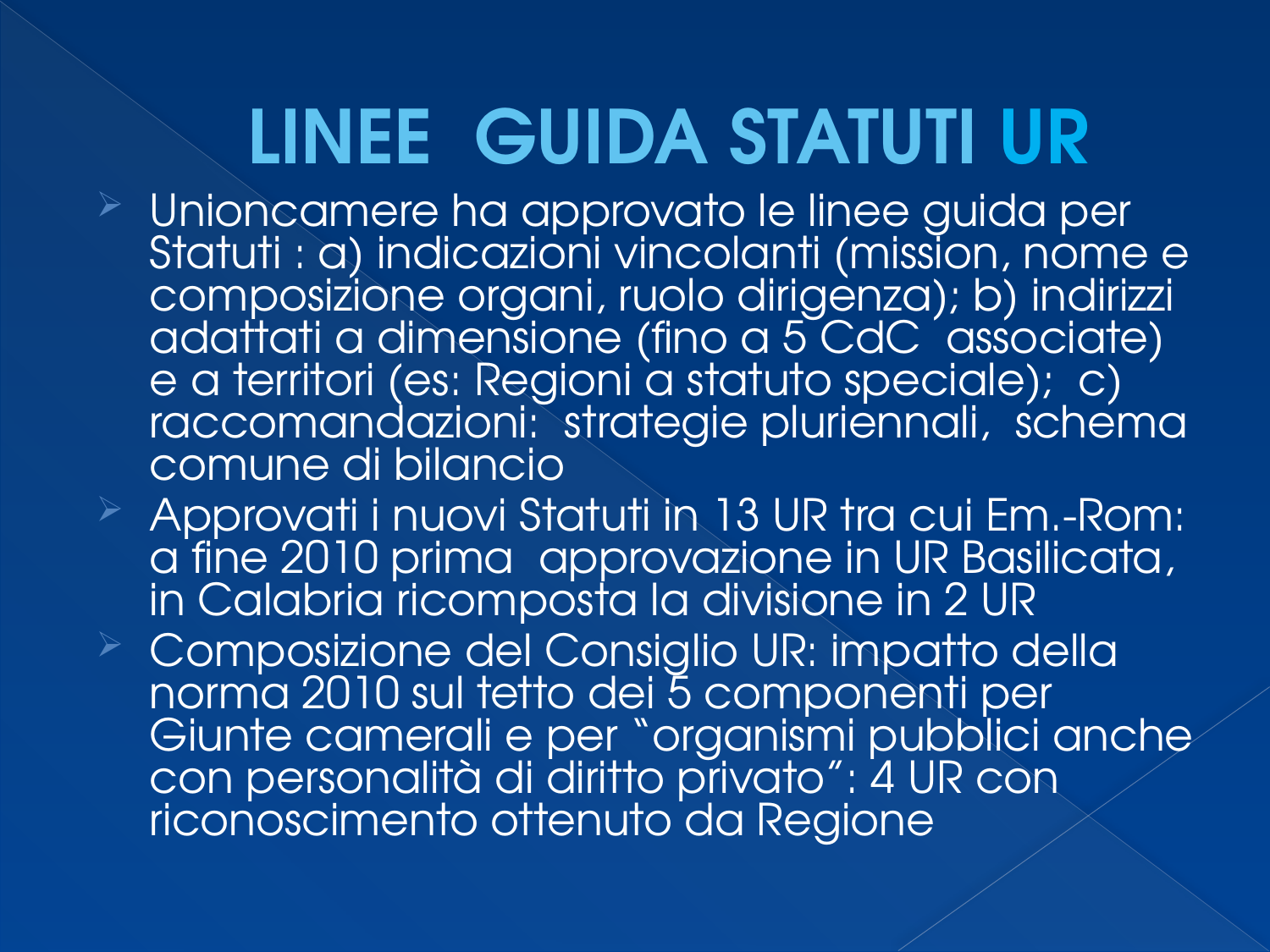

# LINEE  GUIDA STATUTI UR
Unioncamere ha approvato le linee guida per Statuti : a) indicazioni vincolanti (mission, nome e composizione organi, ruolo dirigenza); b) indirizzi adattati a dimensione (fino a 5 CdC  associate) e a territori (es: Regioni a statuto speciale);  c) raccomandazioni:  strategie pluriennali,  schema comune di bilancio
Approvati i nuovi Statuti in 13 UR tra cui Em.-Rom: a fine 2010 prima  approvazione in UR Basilicata, in Calabria ricomposta la divisione in 2 UR
Composizione del Consiglio UR: impatto della norma 2010 sul tetto dei 5 componenti per Giunte camerali e per “organismi pubblici anche con personalità di diritto privato”: 4 UR con riconoscimento ottenuto da Regione